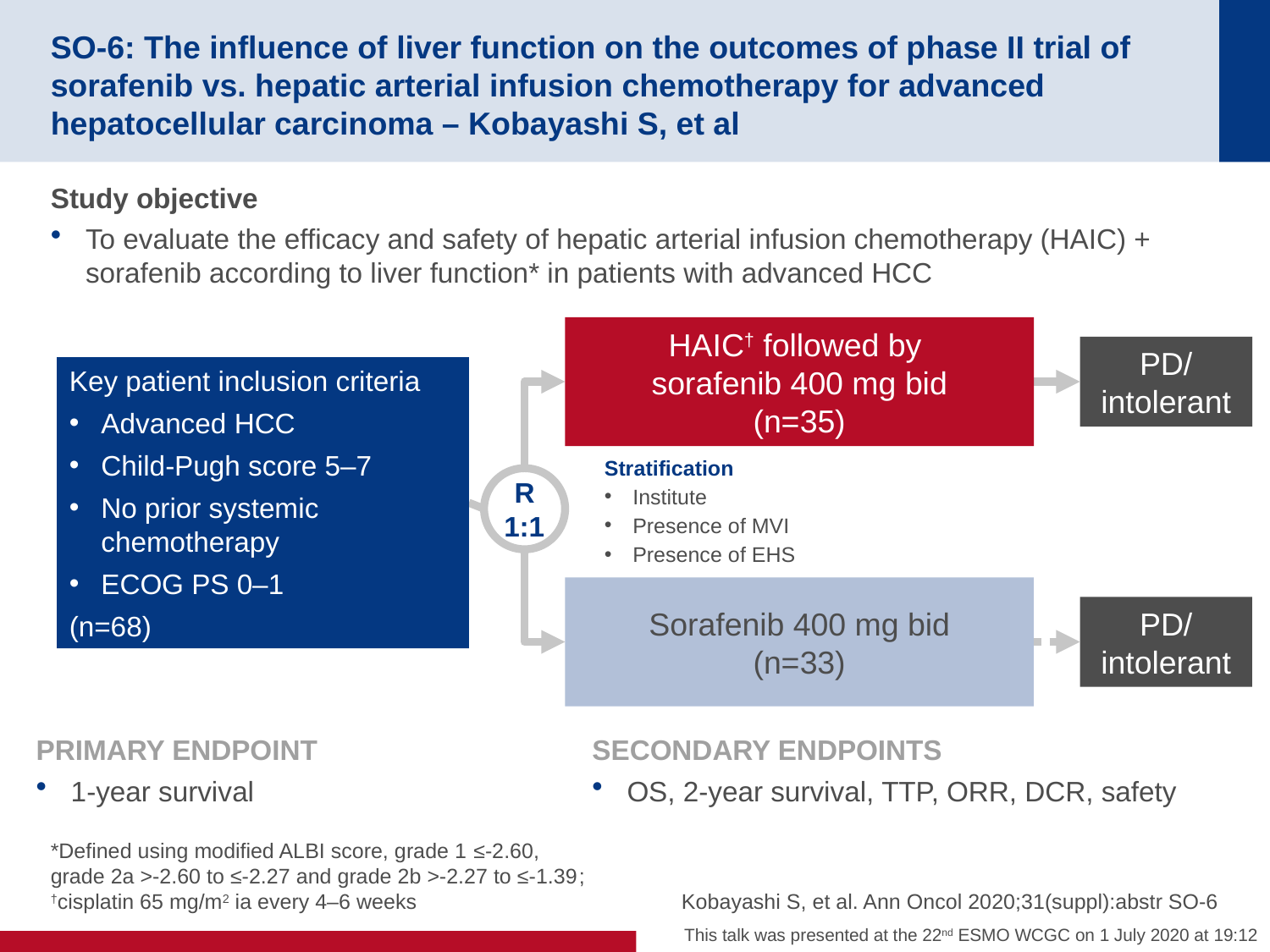

# SO-6: The influence of liver function on the outcomes of phase II trial of sorafenib vs. hepatic arterial infusion chemotherapy for advanced hepatocellular carcinoma – Kobayashi S, et al
Study objective
To evaluate the efficacy and safety of hepatic arterial infusion chemotherapy (HAIC) + sorafenib according to liver function* in patients with advanced HCC
HAIC† followed by
sorafenib 400 mg bid
(n=35)
PD/
intolerant
Key patient inclusion criteria
Advanced HCC
Child-Pugh score 5–7
No prior systemic chemotherapy
ECOG PS 0–1
(n=68)
Stratification
Institute
Presence of MVI
Presence of EHS
R
1:1
Sorafenib 400 mg bid
(n=33)
PD/
intolerant
PRIMARY ENDPOINT
1-year survival

SECONDARY ENDPOINTS
OS, 2-year survival, TTP, ORR, DCR, safety
*Defined using modified ALBI score, grade 1 ≤-2.60, grade 2a >-2.60 to ≤-2.27 and grade 2b >-2.27 to ≤-1.39; †cisplatin 65 mg/m2 ia every 4–6 weeks
Kobayashi S, et al. Ann Oncol 2020;31(suppl):abstr SO-6
This talk was presented at the 22nd ESMO WCGC on 1 July 2020 at 19:12